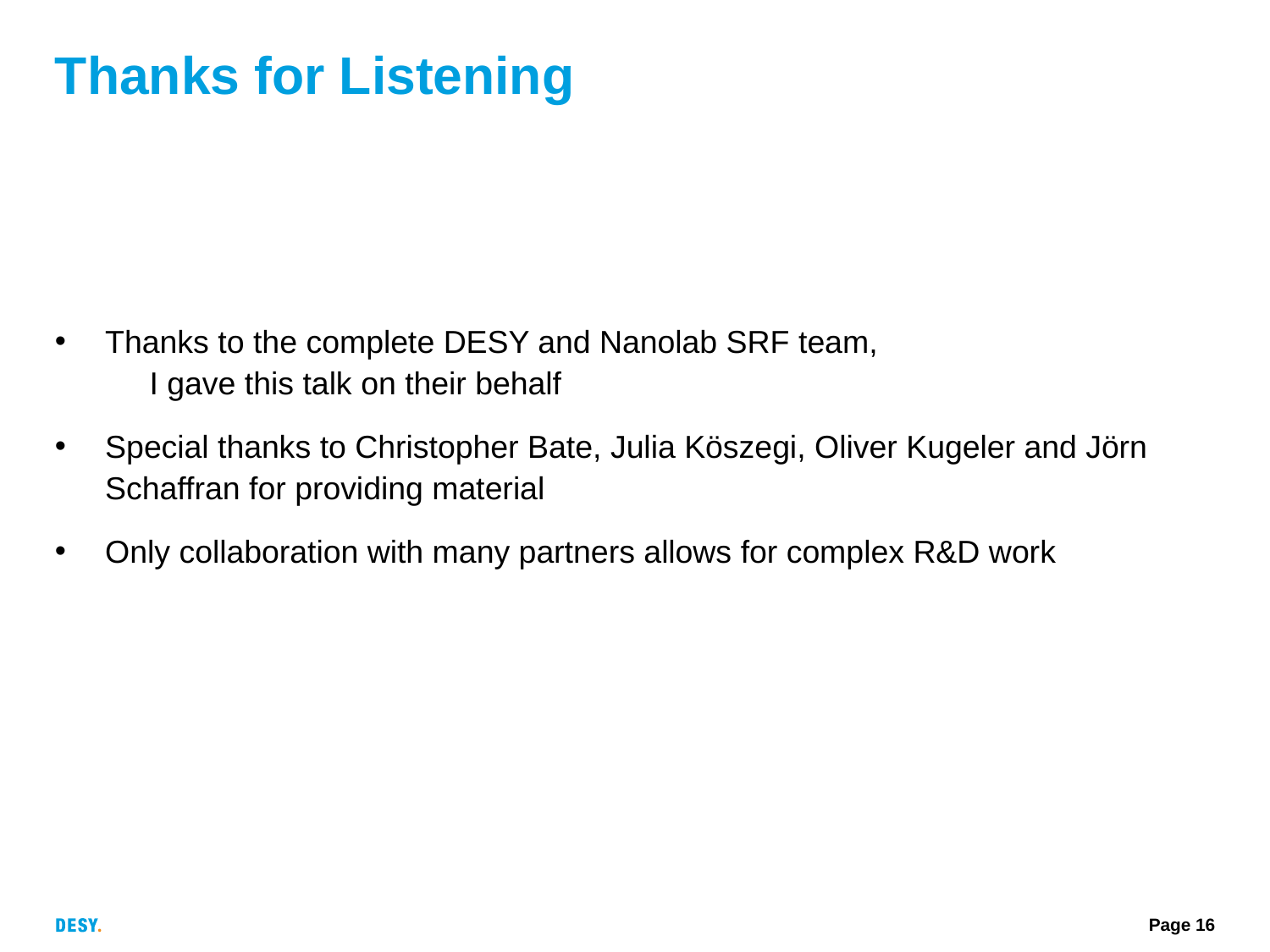

# Thanks for Listening

Thanks to the complete DESY and Nanolab SRF team,                                           I gave this talk on their behalf
Special thanks to Christopher Bate, Julia Köszegi, Oliver Kugeler and Jörn Schaffran for providing material
Only collaboration with many partners allows for complex R&D work